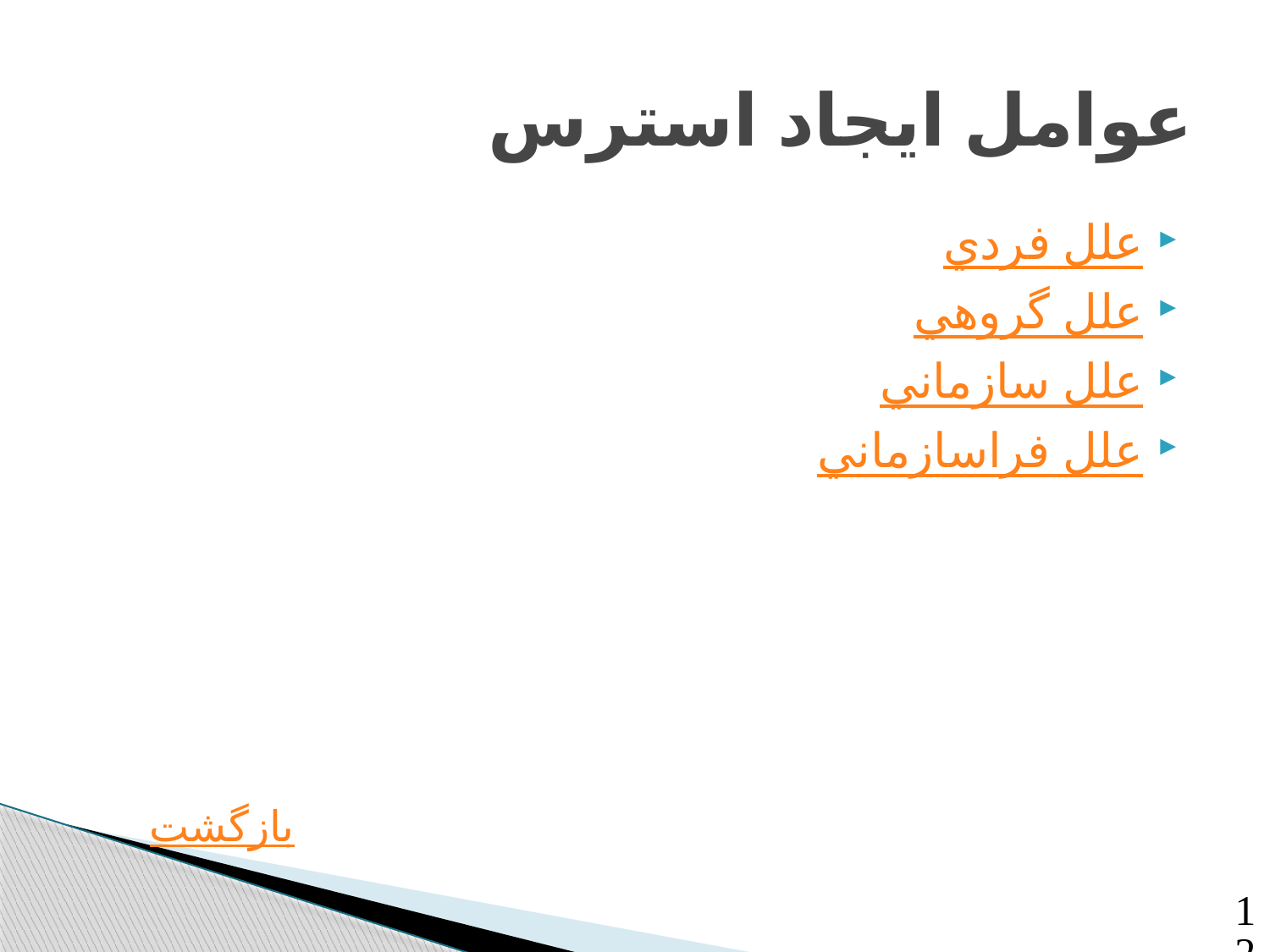

# عوامل ايجاد استرس
علل فردي
علل گروهي
علل سازماني
علل فراسازماني
بازگشت
12